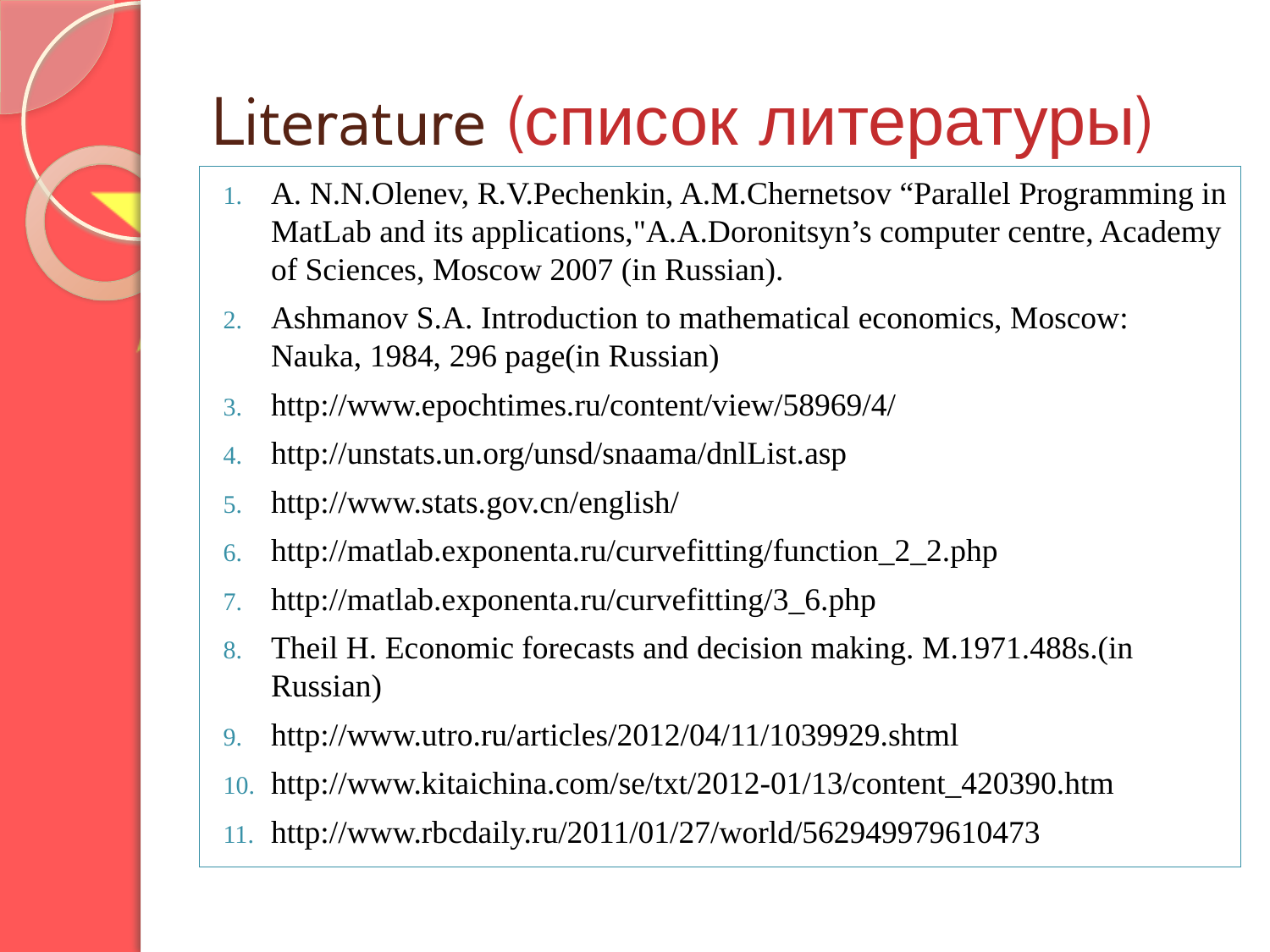

# Literature (список литературы)
A. N.N.Olenev, R.V.Pechenkin, A.M.Chernetsov “Parallel Programming in MatLab and its applications,"A.A.Doronitsyn’s computer centre, Academy of Sciences, Moscow 2007 (in Russian).
Ashmanov S.A. Introduction to mathematical economics, Moscow: Nauka, 1984, 296 page(in Russian)
http://www.epochtimes.ru/content/view/58969/4/
http://unstats.un.org/unsd/snaama/dnlList.asp
http://www.stats.gov.cn/english/
http://matlab.exponenta.ru/curvefitting/function_2_2.php
http://matlab.exponenta.ru/curvefitting/3_6.php
Theil H. Economic forecasts and decision making. M.1971.488s.(in Russian)
http://www.utro.ru/articles/2012/04/11/1039929.shtml
http://www.kitaichina.com/se/txt/2012-01/13/content_420390.htm
http://www.rbcdaily.ru/2011/01/27/world/562949979610473